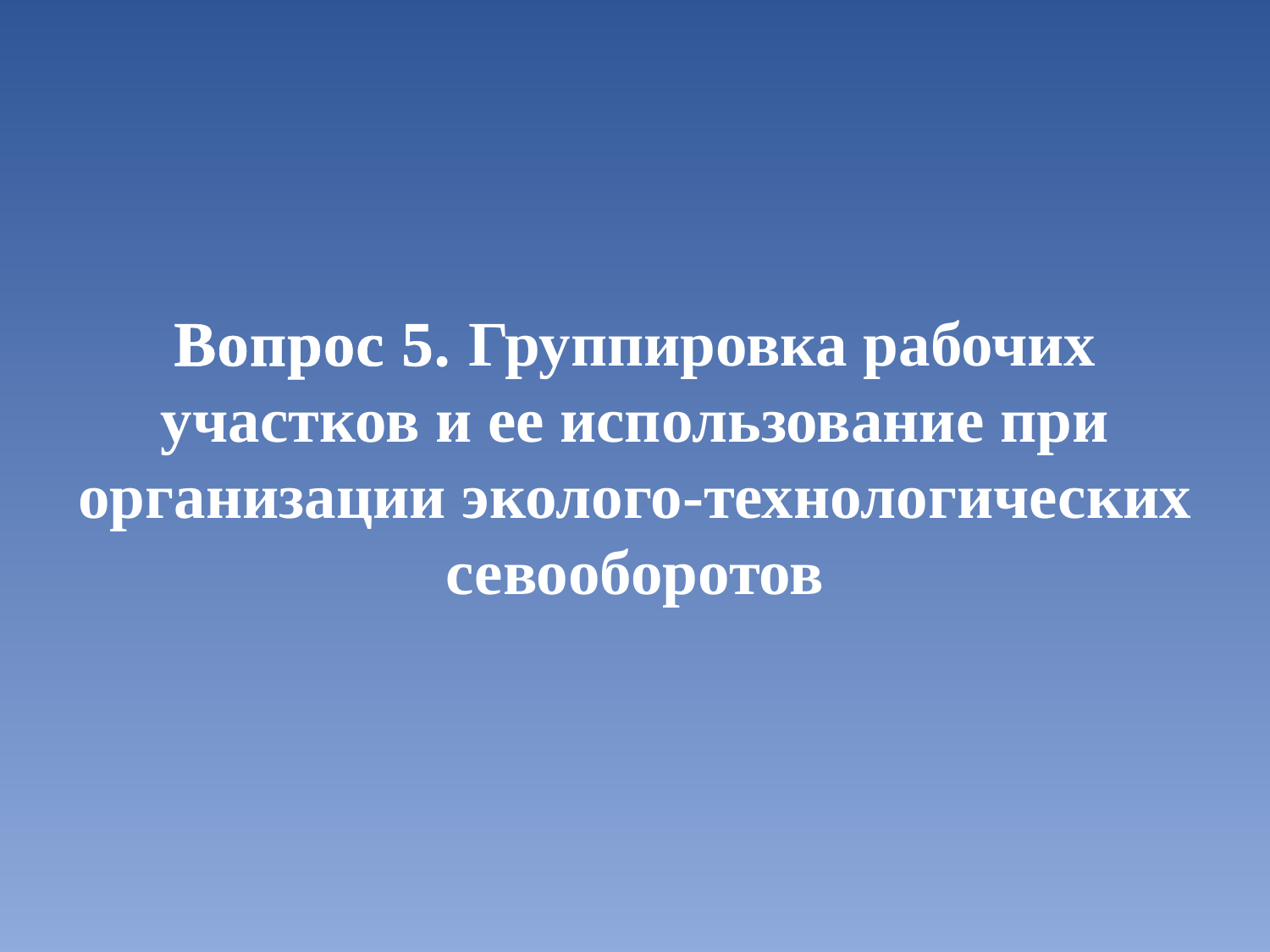

Вопрос 5. Группировка рабочих участков и ее использование при организации эколого-технологических севооборотов